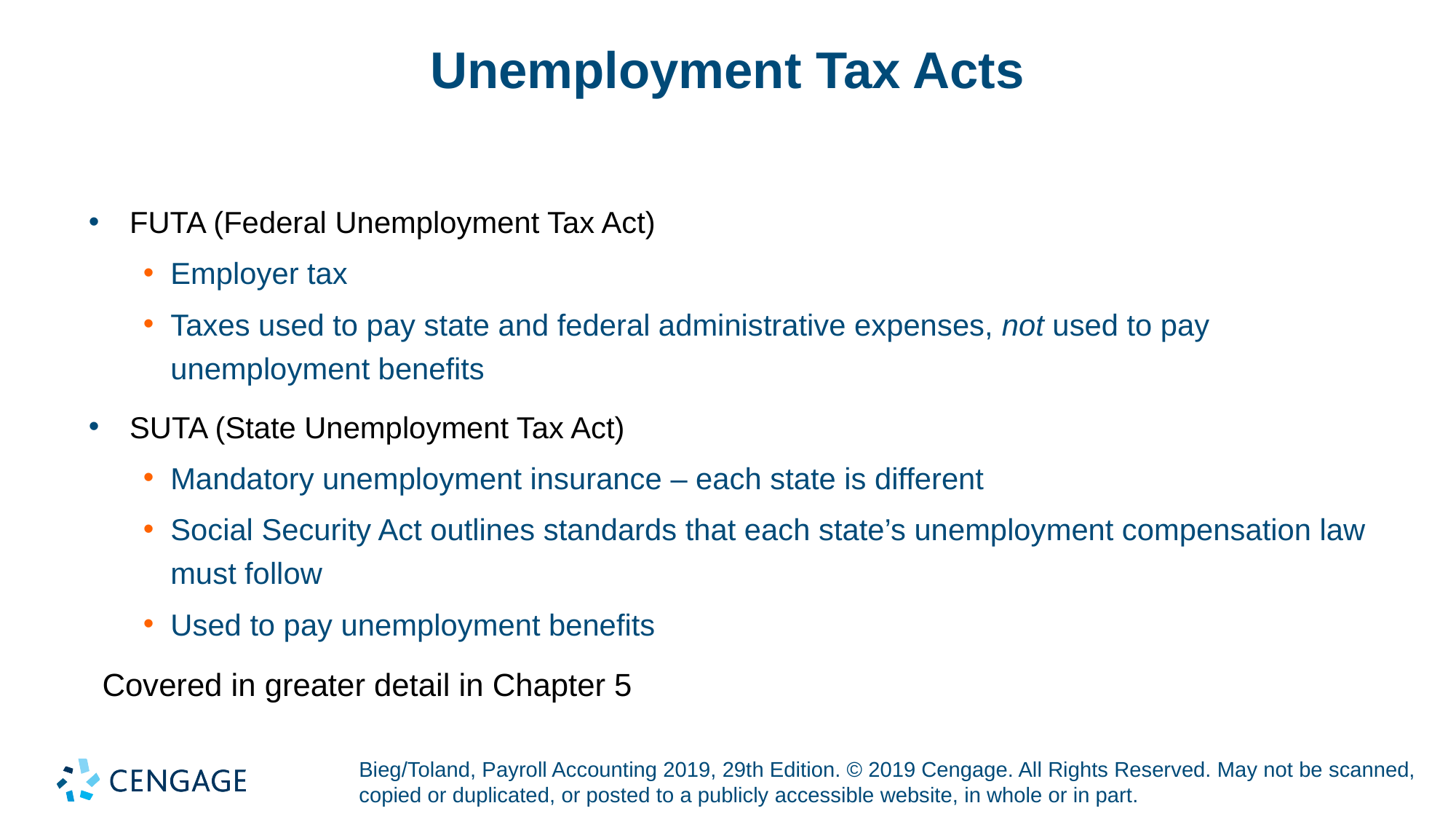

# Unemployment Tax Acts
FUTA (Federal Unemployment Tax Act)
Employer tax
Taxes used to pay state and federal administrative expenses, not used to pay unemployment benefits
SUTA (State Unemployment Tax Act)
Mandatory unemployment insurance – each state is different
Social Security Act outlines standards that each state’s unemployment compensation law must follow
Used to pay unemployment benefits
Covered in greater detail in Chapter 5